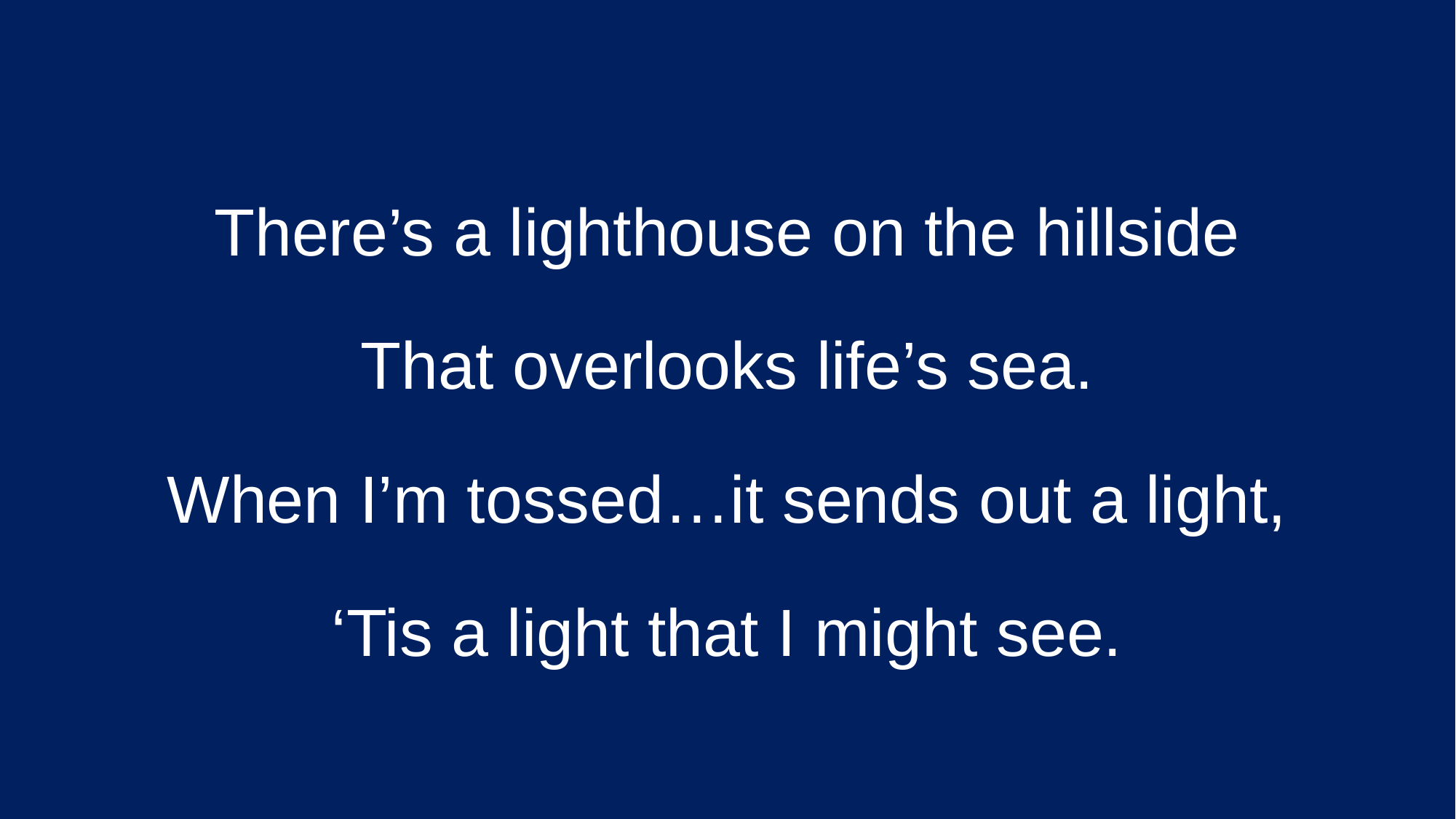

There’s a lighthouse on the hillside
That overlooks life’s sea.
When I’m tossed…it sends out a light,
‘Tis a light that I might see.